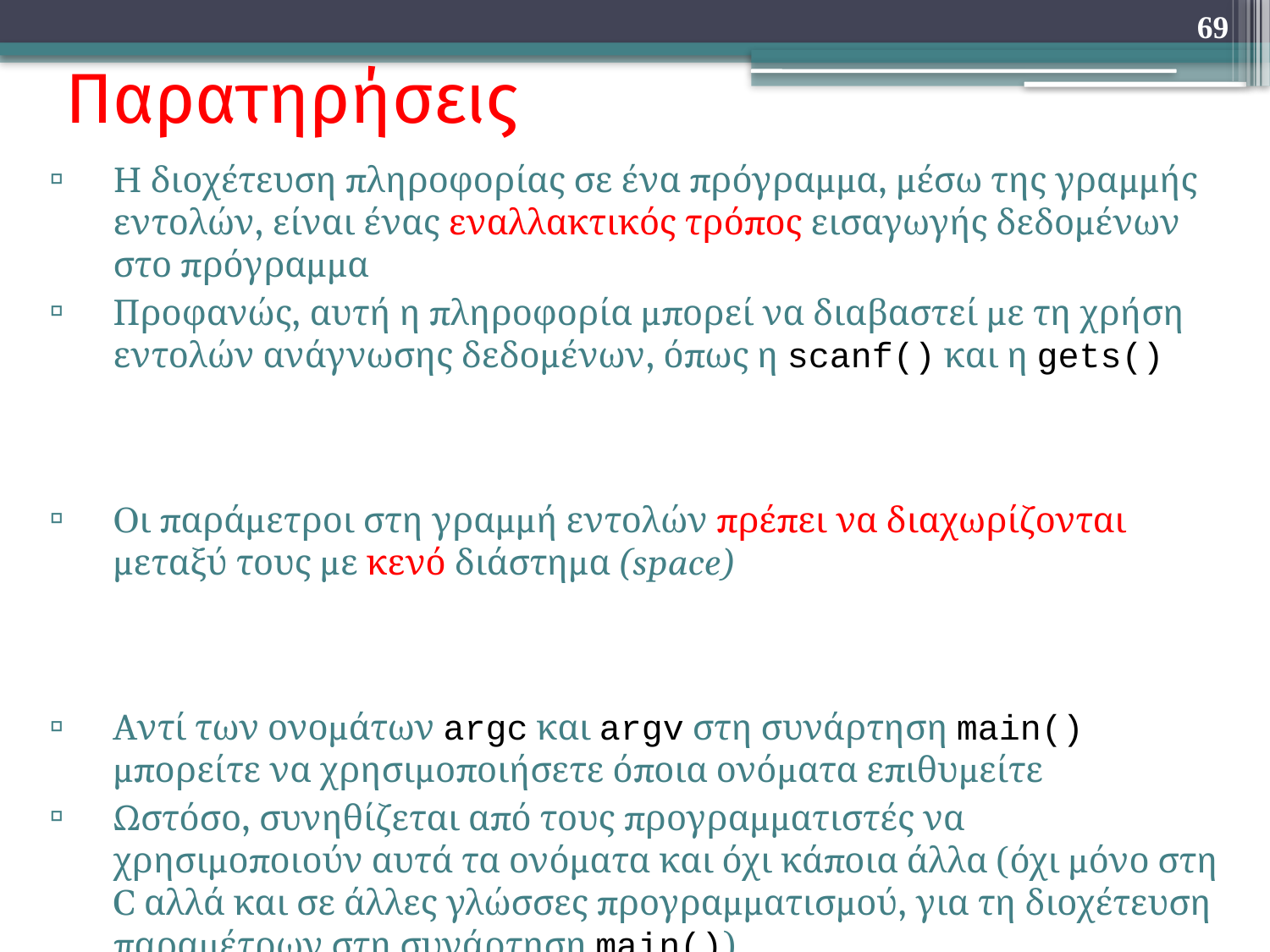

69
# Παρατηρήσεις
Η διοχέτευση πληροφορίας σε ένα πρόγραμμα, μέσω της γραμμής εντολών, είναι ένας εναλλακτικός τρόπος εισαγωγής δεδομένων στο πρόγραμμα
Προφανώς, αυτή η πληροφορία μπορεί να διαβαστεί με τη χρήση εντολών ανάγνωσης δεδομένων, όπως η scanf() και η gets()

Οι παράμετροι στη γραμμή εντολών πρέπει να διαχωρίζονται μεταξύ τους με κενό διάστημα (space)

Αντί των ονομάτων argc και argv στη συνάρτηση main() μπορείτε να χρησιμοποιήσετε όποια ονόματα επιθυμείτε
Ωστόσο, συνηθίζεται από τους προγραμματιστές να χρησιμοποιούν αυτά τα ονόματα και όχι κάποια άλλα (όχι μόνο στη C αλλά και σε άλλες γλώσσες προγραμματισμού, για τη διοχέτευση παραμέτρων στη συνάρτηση main())